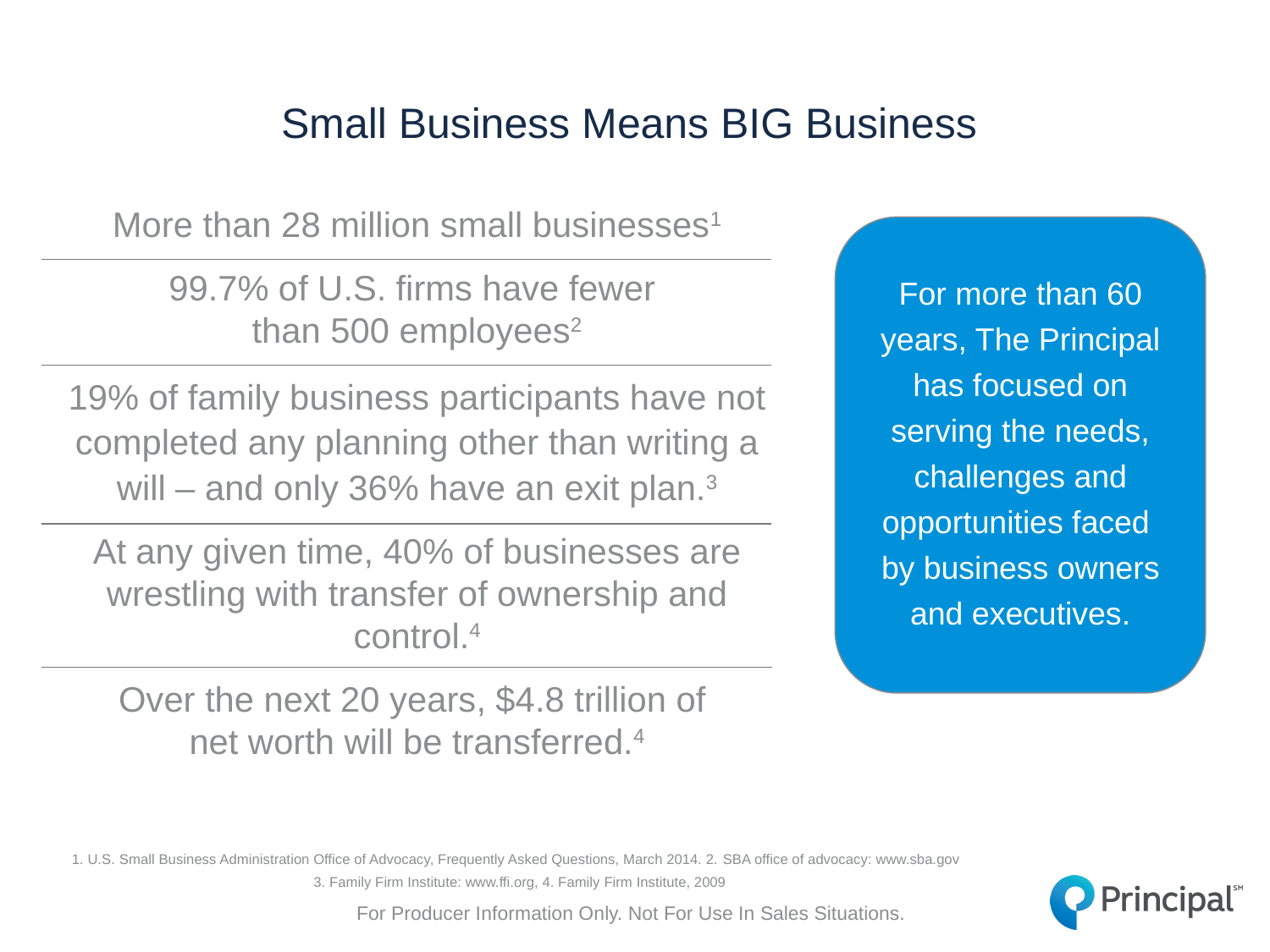

Small Business Means BIG Business
More than 28 million small businesses1
99.7% of U.S. firms have fewer
than 500 employees2
19% of family business participants have not completed any planning other than writing a will – and only 36% have an exit plan.3
At any given time, 40% of businesses are wrestling with transfer of ownership and control.4
Over the next 20 years, $4.8 trillion of
net worth will be transferred.4

For more than 60 years, The Principal has focused on serving the needs, challenges and opportunities faced
by business owners and executives.
1. U.S. Small Business Administration Office of Advocacy, Frequently Asked Questions, March 2014. 2. SBA office of advocacy: www.sba.gov
3. Family Firm Institute: www.ffi.org, 4. Family Firm Institute, 2009
For Producer Information Only. Not For Use In Sales Situations.